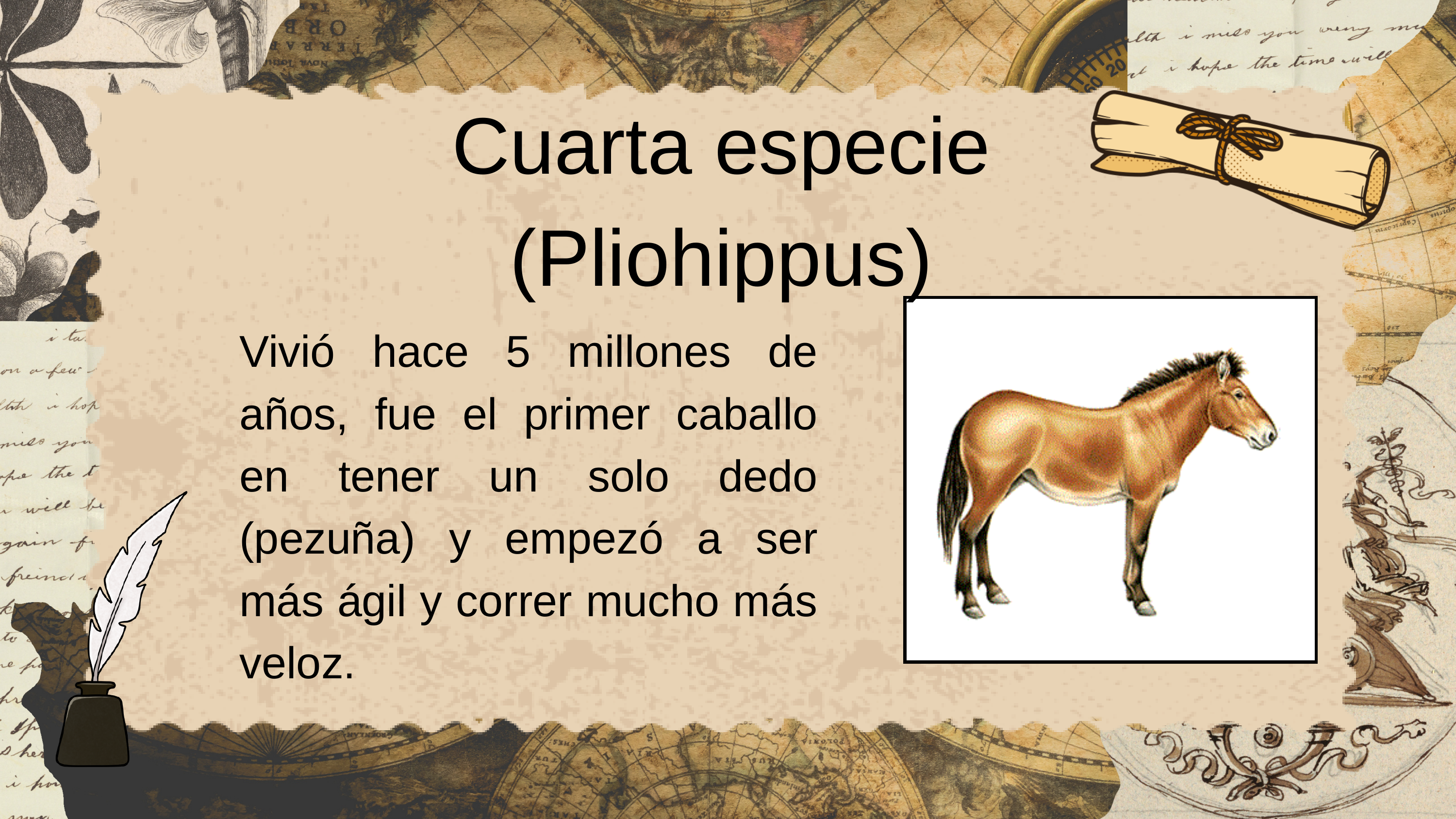

Cuarta especie
(Pliohippus)

Vivió hace 5 millones de años, fue el primer caballo en tener un solo dedo (pezuña) y empezó a ser más ágil y correr mucho más veloz.